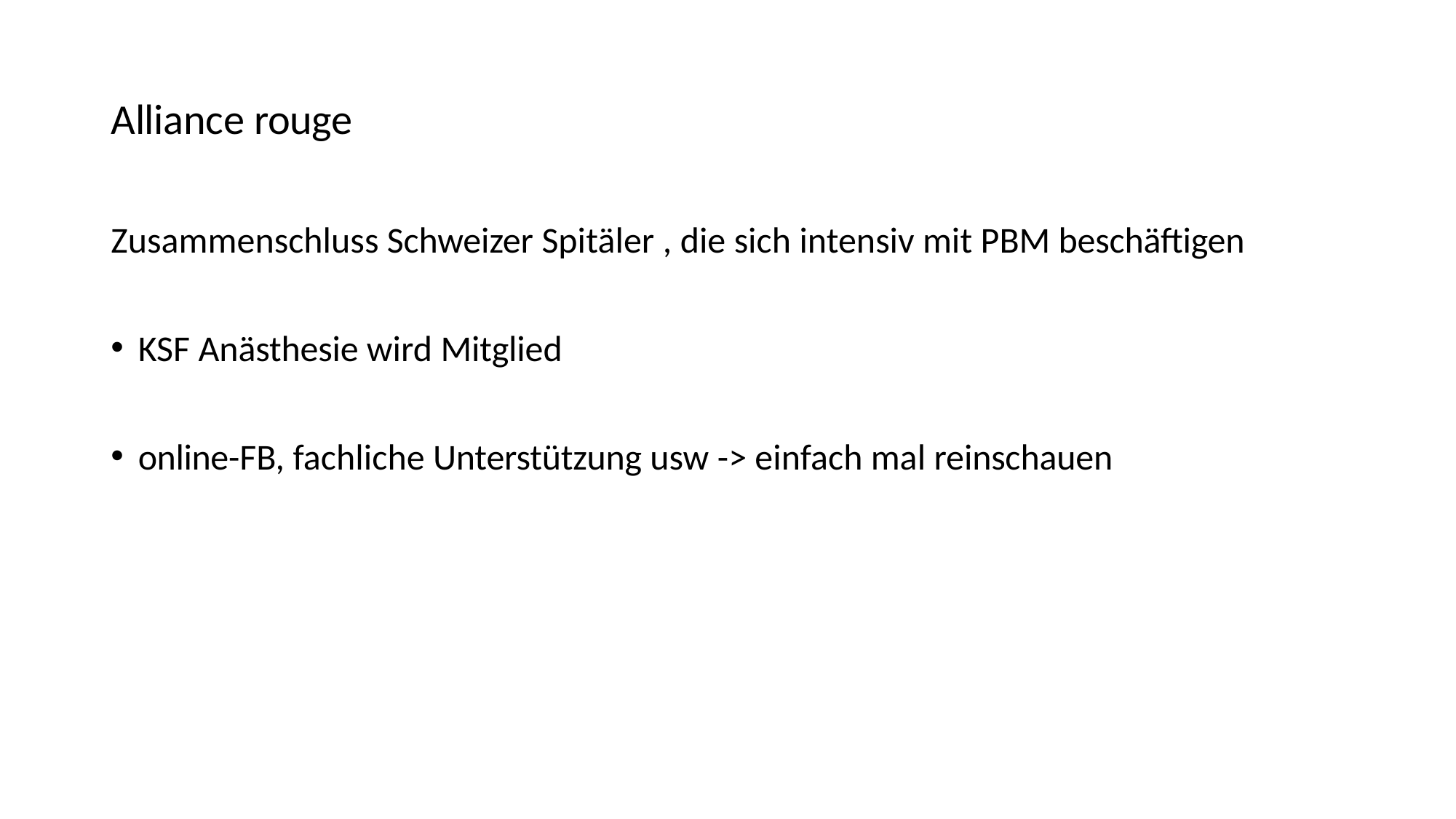

# Alliance rouge
Zusammenschluss Schweizer Spitäler , die sich intensiv mit PBM beschäftigen

KSF Anästhesie wird Mitglied

online-FB, fachliche Unterstützung usw -> einfach mal reinschauen